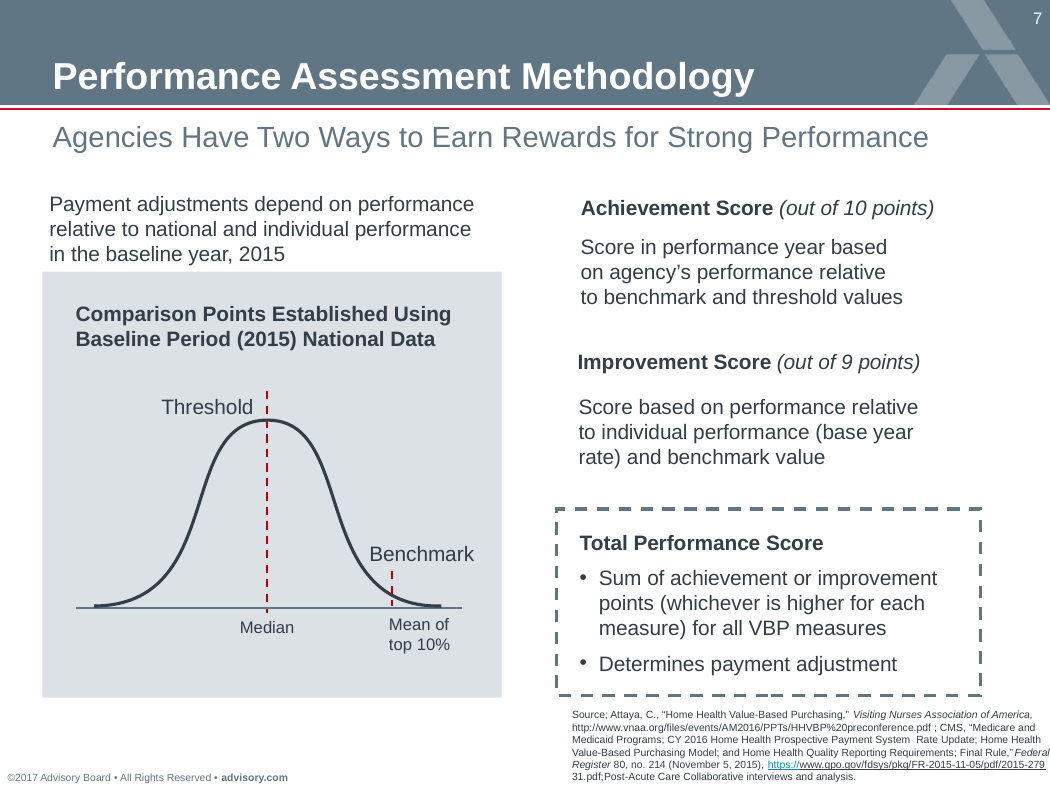

# Performance Assessment Methodology
Agencies Have Two Ways to Earn Rewards for Strong Performance
Payment adjustments depend on performance
relative to national and individual performance
in the baseline year, 2015
Achievement Score (out of 10 points)
Score in performance year based
on agency’s performance relative
to benchmark and threshold values

Comparison Points Established Using Baseline Period (2015) National Data
Improvement Score (out of 9 points)
Threshold
Score based on performance relative
to individual performance (base year
rate) and benchmark value

Total Performance Score
Sum of achievement or improvement points (whichever is higher for each measure) for all VBP measures
Determines payment adjustment
Benchmark

Mean of
top 10%
Median
Source; Attaya, C., “Home Health Value-Based Purchasing,” Visiting Nurses Association of America, http://www.vnaa.org/files/events/AM2016/PPTs/HHVBP%20preconference.pdf ; CMS, “Medicare and
Medicaid Programs; CY 2016 Home Health Prospective Payment System  Rate Update; Home Health
Value-Based Purchasing Model; and Home Health Quality Reporting Requirements; Final Rule,”Federal
Register 80, no. 214 (November 5, 2015), https://www.gpo.gov/fdsys/pkg/FR-2015-11-05/pdf/2015-279
31.pdf;Post-Acute Care Collaborative interviews and analysis.